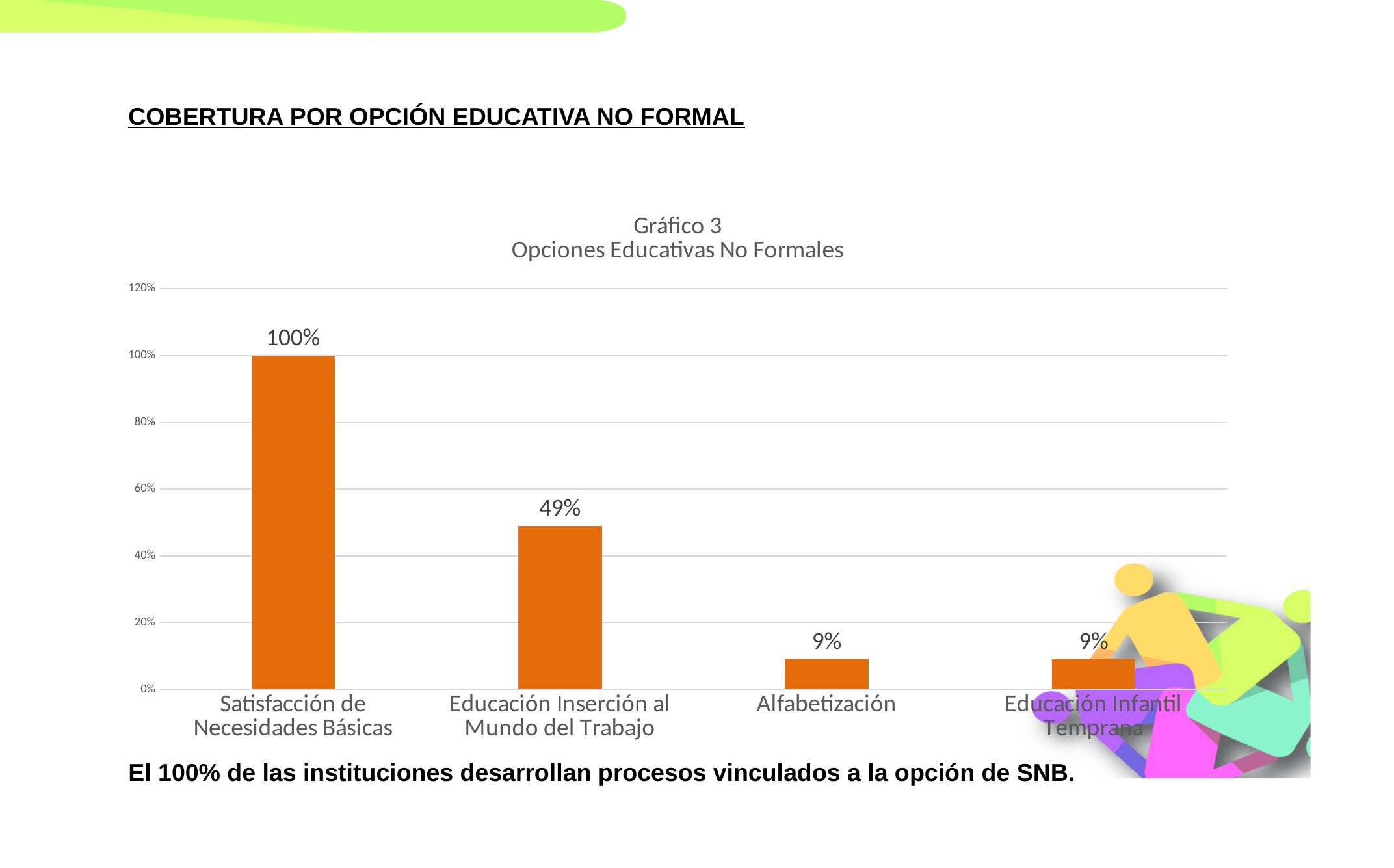

COBERTURA POR OPCIÓN EDUCATIVA NO FORMAL

### Chart: Gráfico 3
Opciones Educativas No Formales

| Category |  |
|---|---|
| Satisfacción de Necesidades Básicas | 1.0 |
| Educación Inserción al Mundo del Trabajo | 0.49 |
| Alfabetización | 0.09 |
| Educación Infantil Temprana | 0.09 |
El 100% de las instituciones desarrollan procesos vinculados a la opción de SNB.